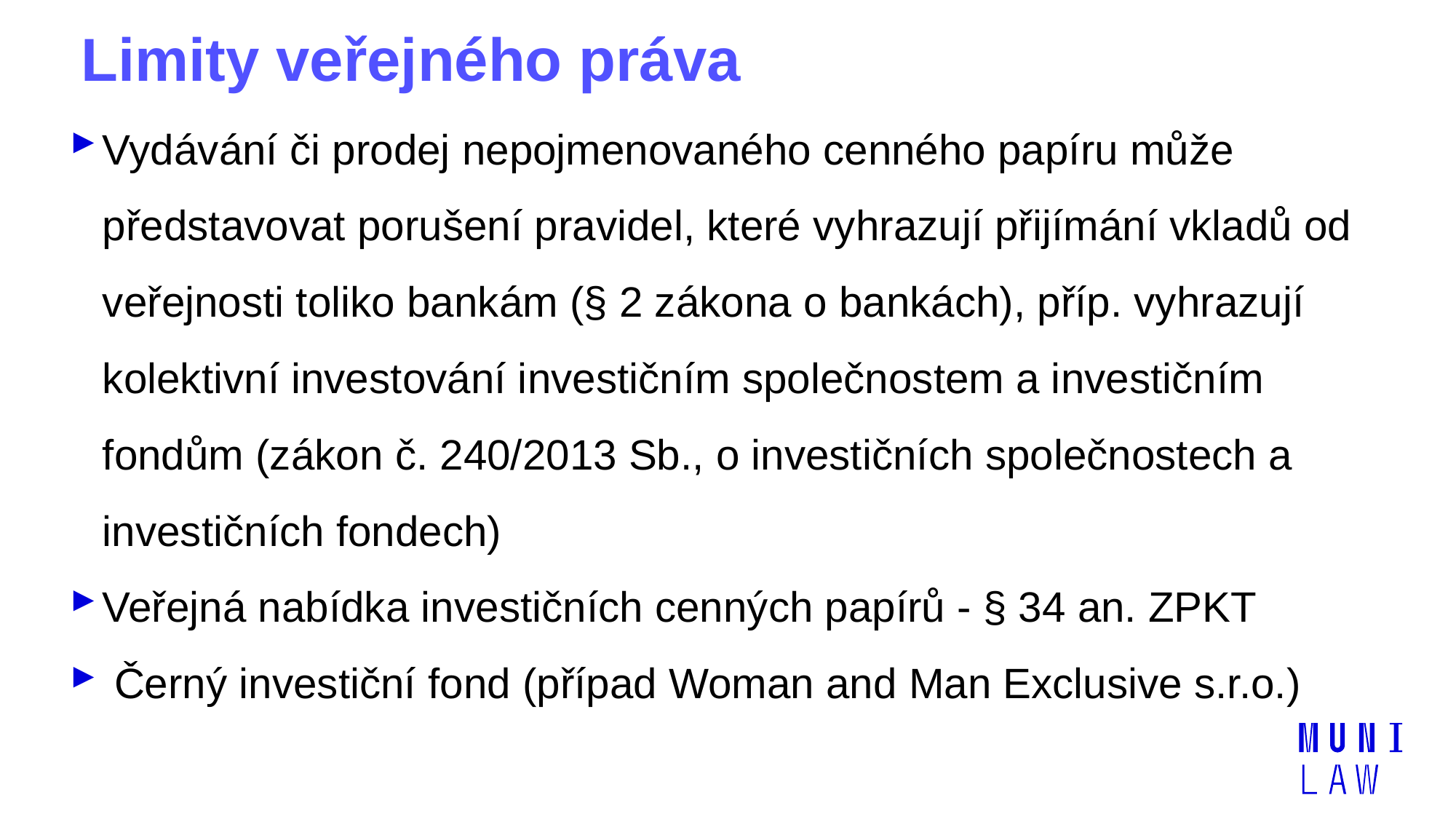

# Limity veřejného práva
Vydávání či prodej nepojmenovaného cenného papíru může představovat porušení pravidel, které vyhrazují přijímání vkladů od veřejnosti toliko bankám (§ 2 zákona o bankách), příp. vyhrazují kolektivní investování investičním společnostem a investičním fondům (zákon č. 240/2013 Sb., o investičních společnostech a investičních fondech)
Veřejná nabídka investičních cenných papírů - § 34 an. ZPKT
 Černý investiční fond (případ Woman and Man Exclusive s.r.o.)